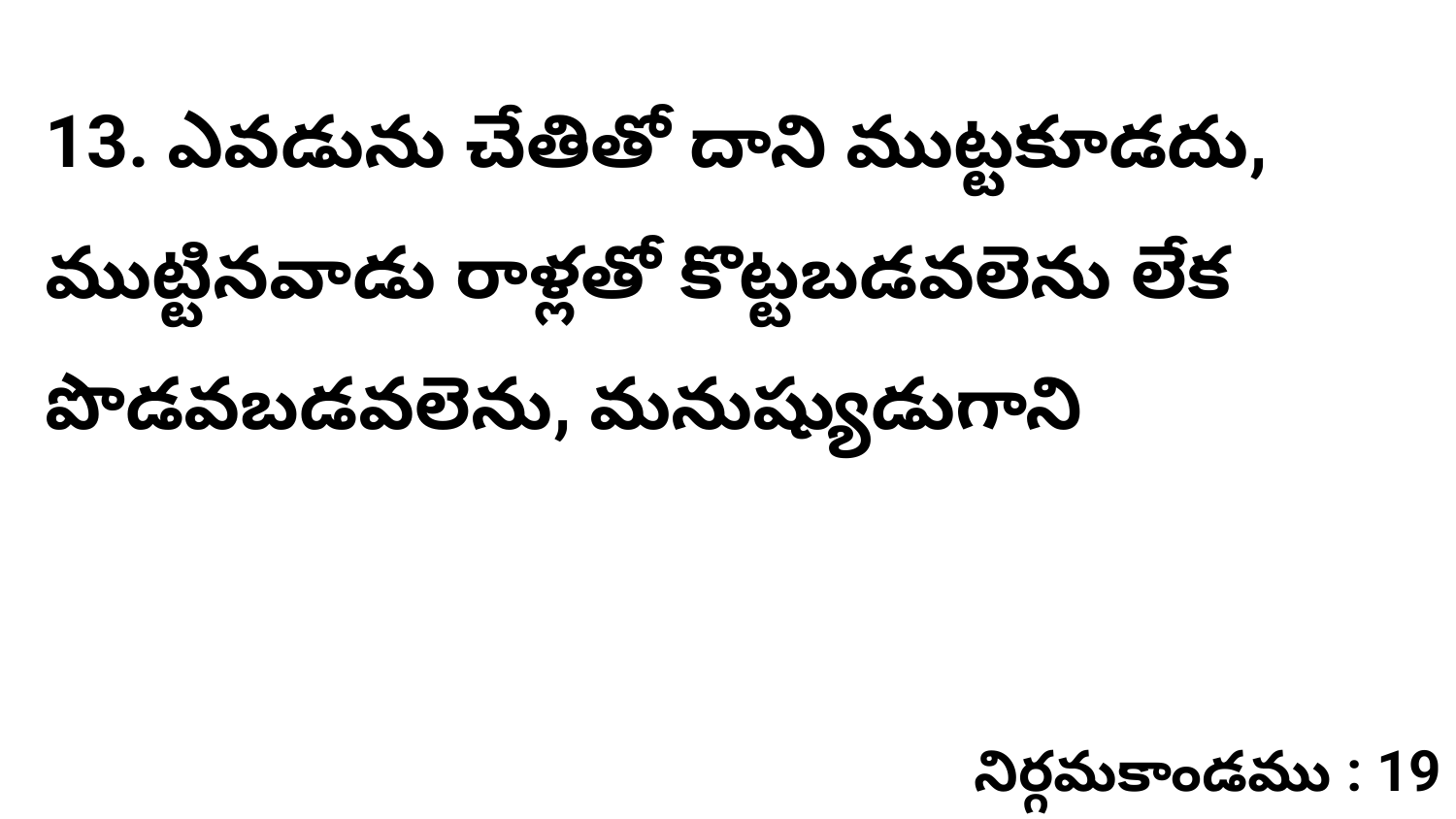

13. ఎవడును చేతితో దాని ముట్టకూడదు, ముట్టినవాడు రాళ్లతో కొట్టబడవలెను లేక పొడవబడవలెను, మనుష్యుడుగాని
నిర్గమకాండము : 19